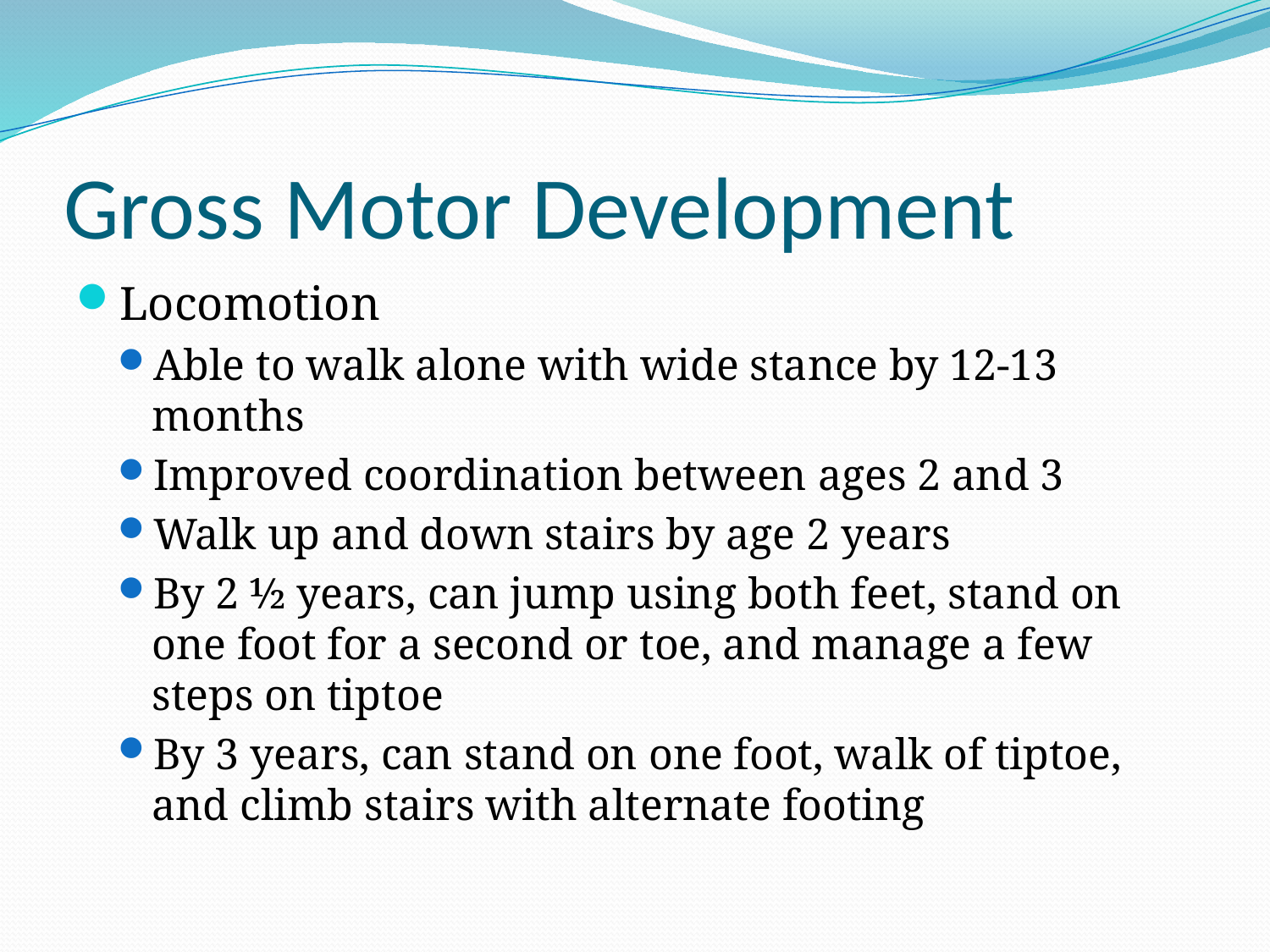

# Gross Motor Development
Locomotion
Able to walk alone with wide stance by 12-13 months
Improved coordination between ages 2 and 3
Walk up and down stairs by age 2 years
By 2 ½ years, can jump using both feet, stand on one foot for a second or toe, and manage a few steps on tiptoe
By 3 years, can stand on one foot, walk of tiptoe, and climb stairs with alternate footing